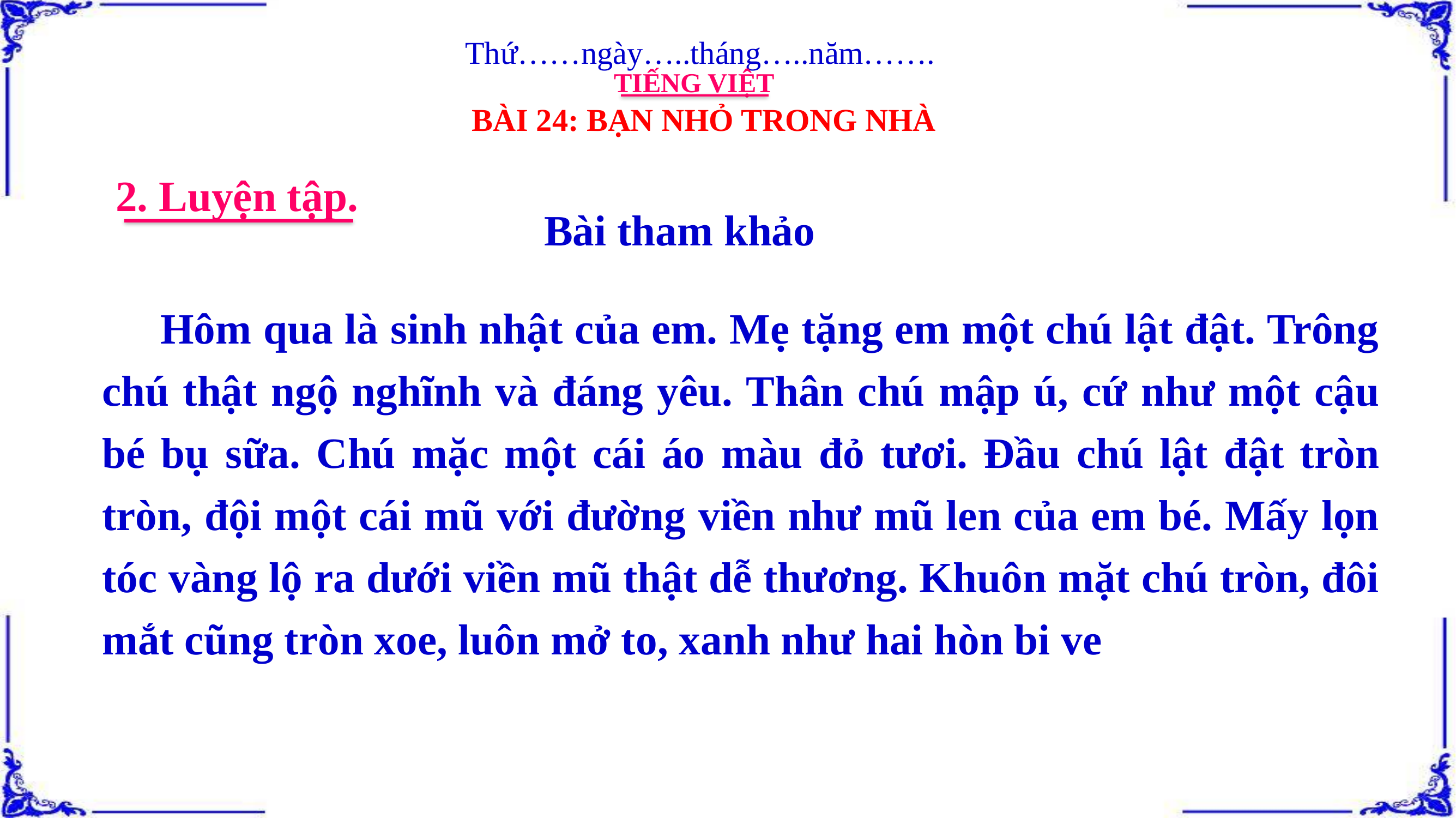

Thứ……ngày…..tháng…..năm…….
TIẾNG VIỆT
BÀI 24: BẠN NHỎ TRONG NHÀ
2. Luyện tập.
Bài tham khảo
 Hôm qua là sinh nhật của em. Mẹ tặng em một chú lật đật. Trông chú thật ngộ nghĩnh và đáng yêu. Thân chú mập ú, cứ như một cậu bé bụ sữa. Chú mặc một cái áo màu đỏ tươi. Đầu chú lật đật tròn tròn, đội một cái mũ với đường viền như mũ len của em bé. Mấy lọn tóc vàng lộ ra dưới viền mũ thật dễ thương. Khuôn mặt chú tròn, đôi mắt cũng tròn xoe, luôn mở to, xanh như hai hòn bi ve